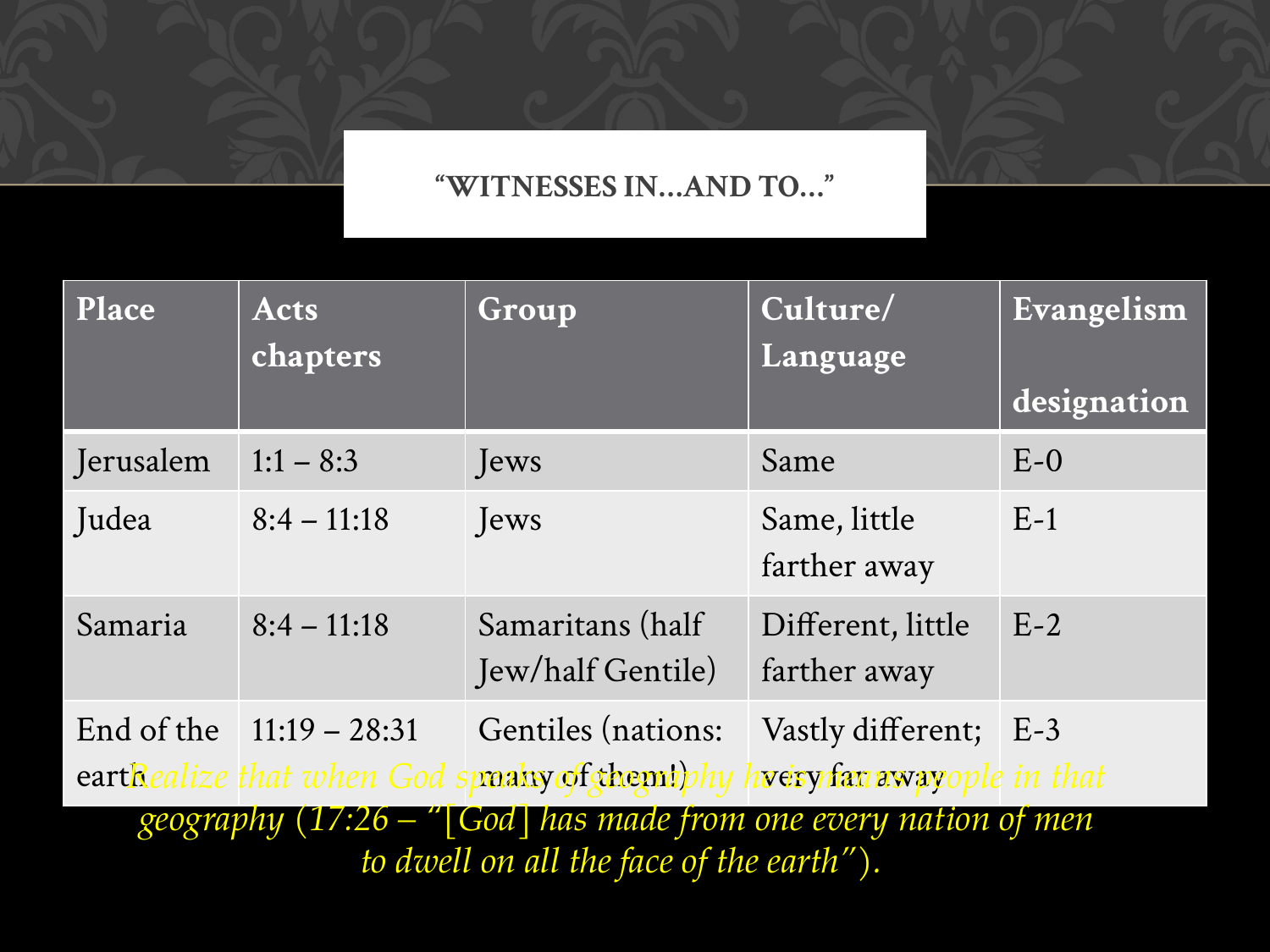

# “Witnesses in…and to…”
| Place | Acts chapters | Group | Culture/Language | Evangelism designation |
| --- | --- | --- | --- | --- |
| Jerusalem | 1:1 – 8:3 | Jews | Same | E-0 |
| Judea | 8:4 – 11:18 | Jews | Same, little farther away | E-1 |
| Samaria | 8:4 – 11:18 | Samaritans (half Jew/half Gentile) | Different, little farther away | E-2 |
| End of the earth | 11:19 – 28:31 | Gentiles (nations: many of them!) | Vastly different; very far away | E-3 |
Realize that when God speaks of geography he is means people in that geography (17:26 – “[God] has made from one every nation of men
 to dwell on all the face of the earth”).